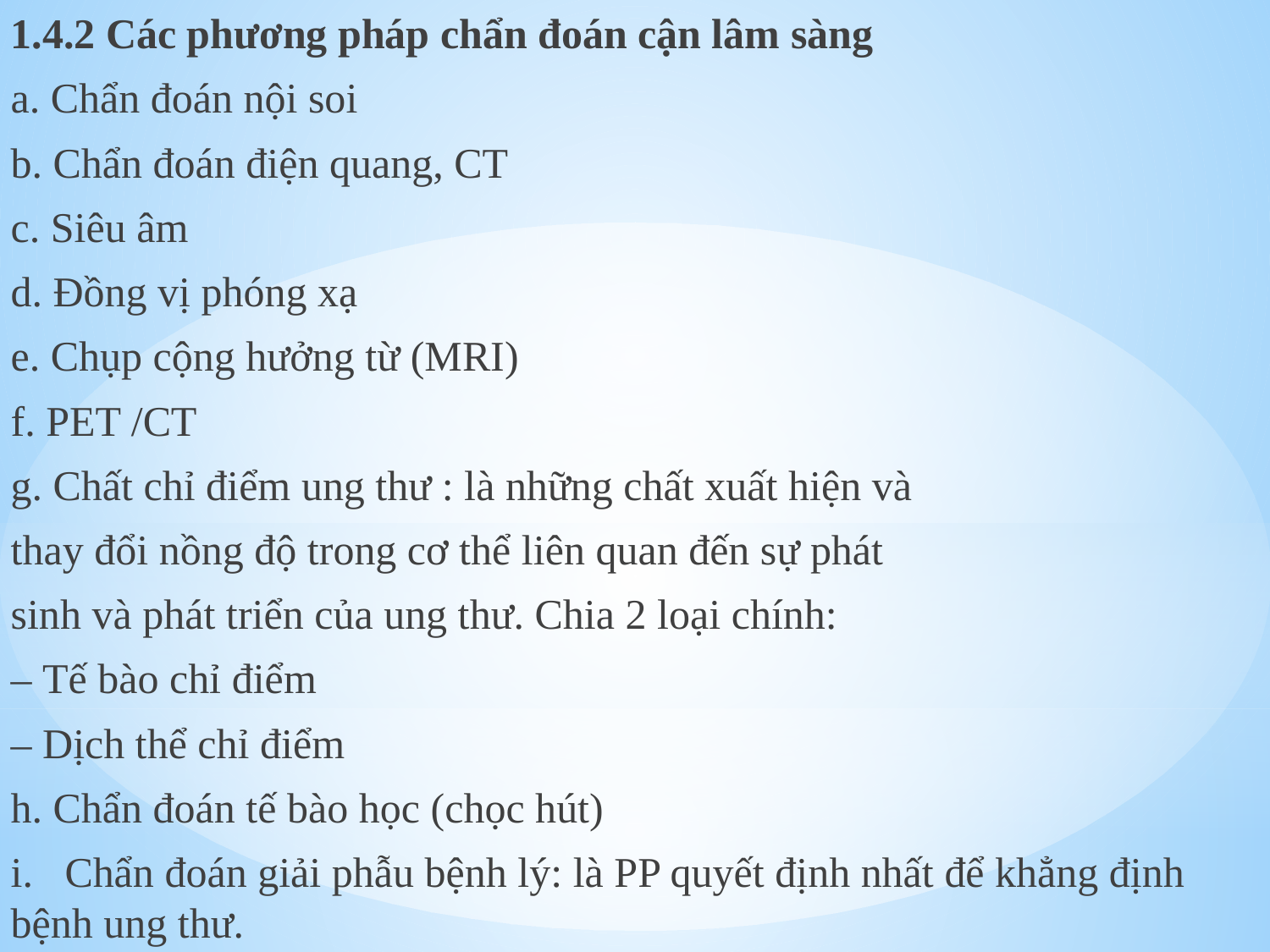

1.4.2 Các phương pháp chẩn đoán cận lâm sàng
a. Chẩn đoán nội soi
b. Chẩn đoán điện quang, CT
c. Siêu âm
d. Đồng vị phóng xạ
e. Chụp cộng hưởng từ (MRI)
f. PET /CT
g. Chất chỉ điểm ung thư : là những chất xuất hiện và
thay đổi nồng độ trong cơ thể liên quan đến sự phát
sinh và phát triển của ung thư. Chia 2 loại chính:
‒ Tế bào chỉ điểm
‒ Dịch thể chỉ điểm
h. Chẩn đoán tế bào học (chọc hút)
i.   Chẩn đoán giải phẫu bệnh lý: là PP quyết định nhất để khẳng định bệnh ung thư.